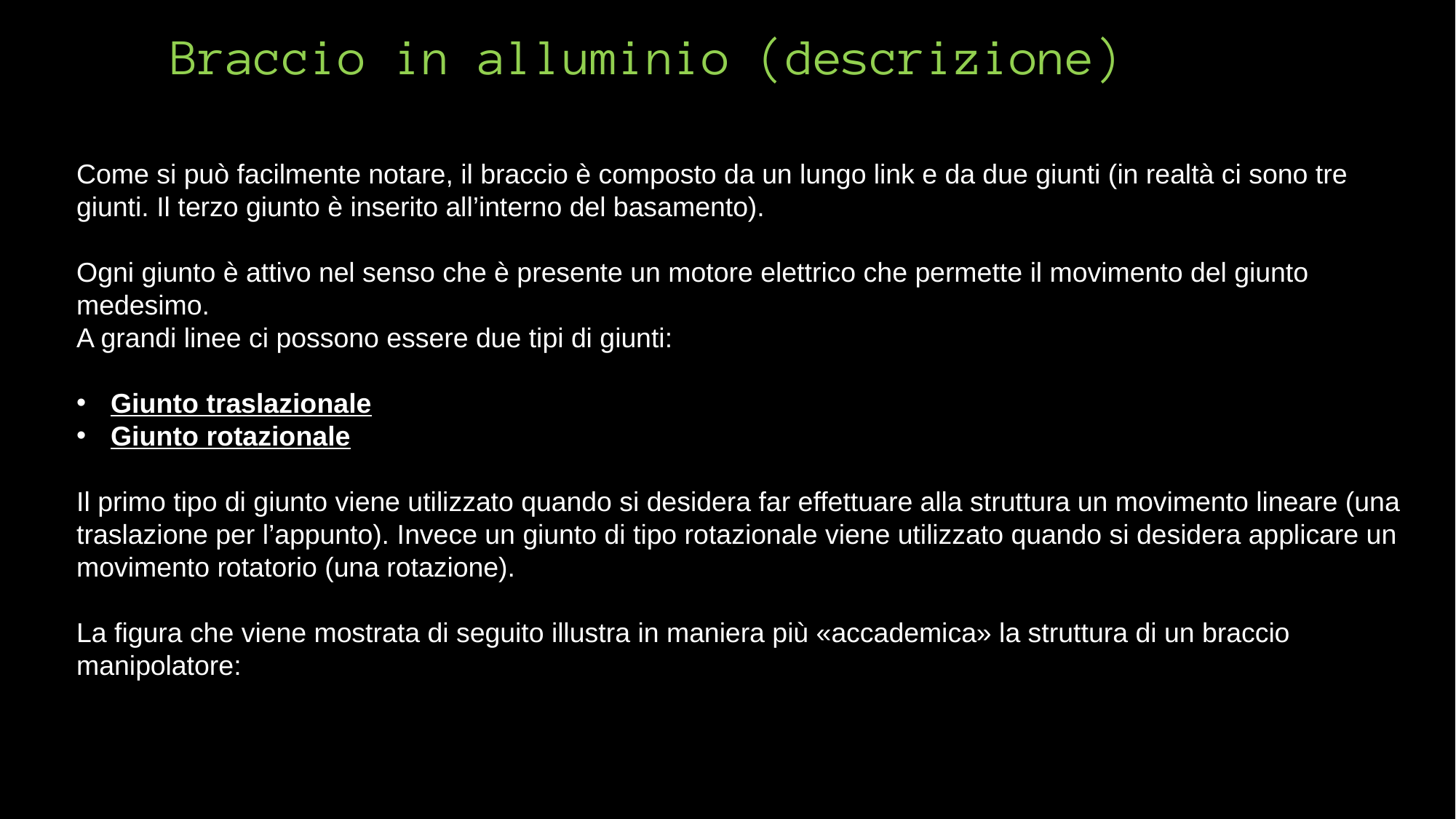

# Braccio in alluminio (descrizione)
Come si può facilmente notare, il braccio è composto da un lungo link e da due giunti (in realtà ci sono tre giunti. Il terzo giunto è inserito all’interno del basamento).

Ogni giunto è attivo nel senso che è presente un motore elettrico che permette il movimento del giunto medesimo.
A grandi linee ci possono essere due tipi di giunti:

Giunto traslazionale
Giunto rotazionale

Il primo tipo di giunto viene utilizzato quando si desidera far effettuare alla struttura un movimento lineare (una traslazione per l’appunto). Invece un giunto di tipo rotazionale viene utilizzato quando si desidera applicare un movimento rotatorio (una rotazione).

La figura che viene mostrata di seguito illustra in maniera più «accademica» la struttura di un braccio manipolatore: